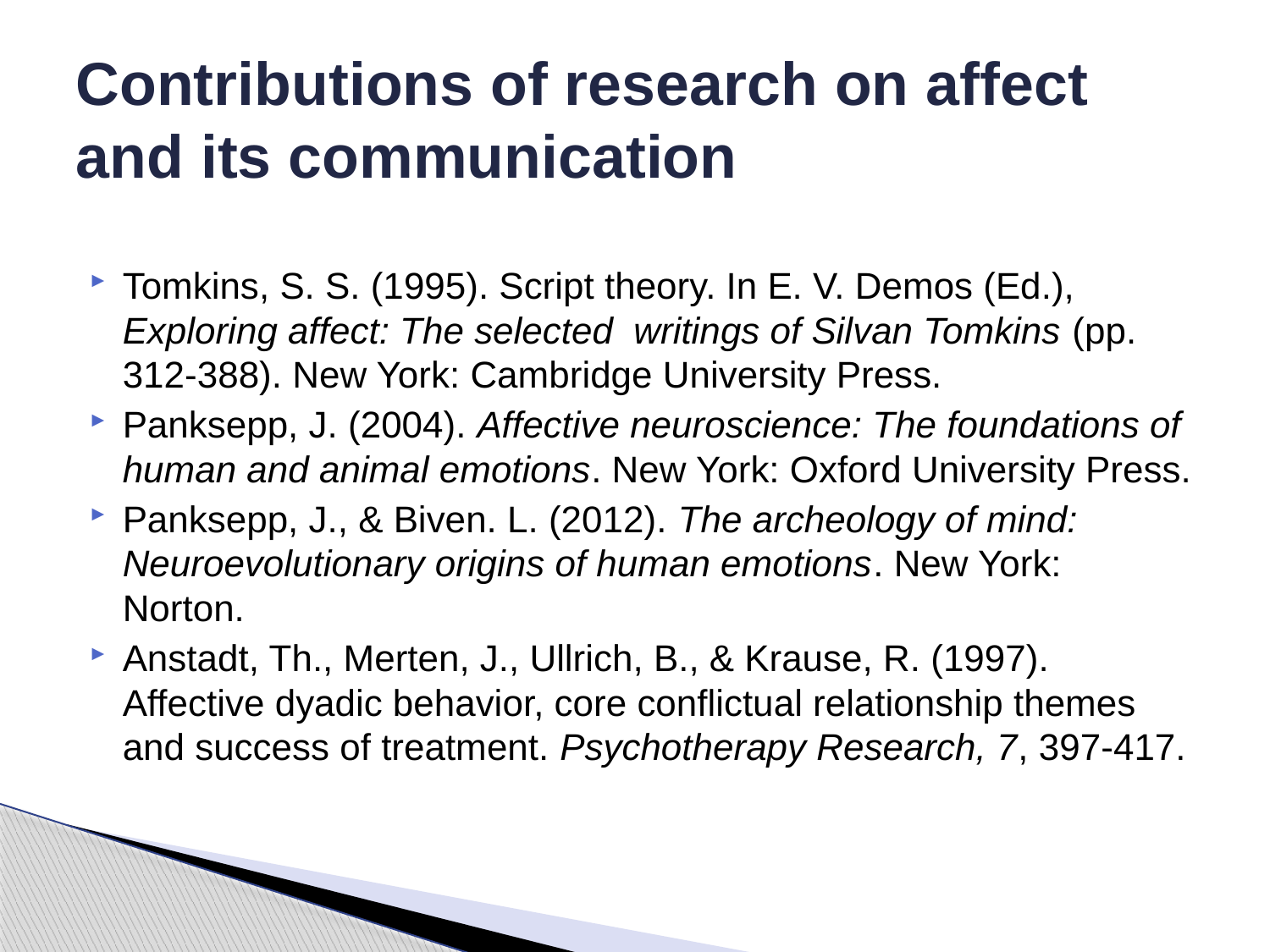

# Contributions of research on affect and its communication

Tomkins, S. S. (1995). Script theory. In E. V. Demos (Ed.), Exploring affect: The selected  writings of Silvan Tomkins (pp. 312-388). New York: Cambridge University Press.
Panksepp, J. (2004). Affective neuroscience: The foundations of human and animal emotions. New York: Oxford University Press.
Panksepp, J., & Biven. L. (2012). The archeology of mind: Neuroevolutionary origins of human emotions. New York: Norton.
Anstadt, Th., Merten, J., Ullrich, B., & Krause, R. (1997). Affective dyadic behavior, core conflictual relationship themes and success of treatment. Psychotherapy Research, 7, 397-417.